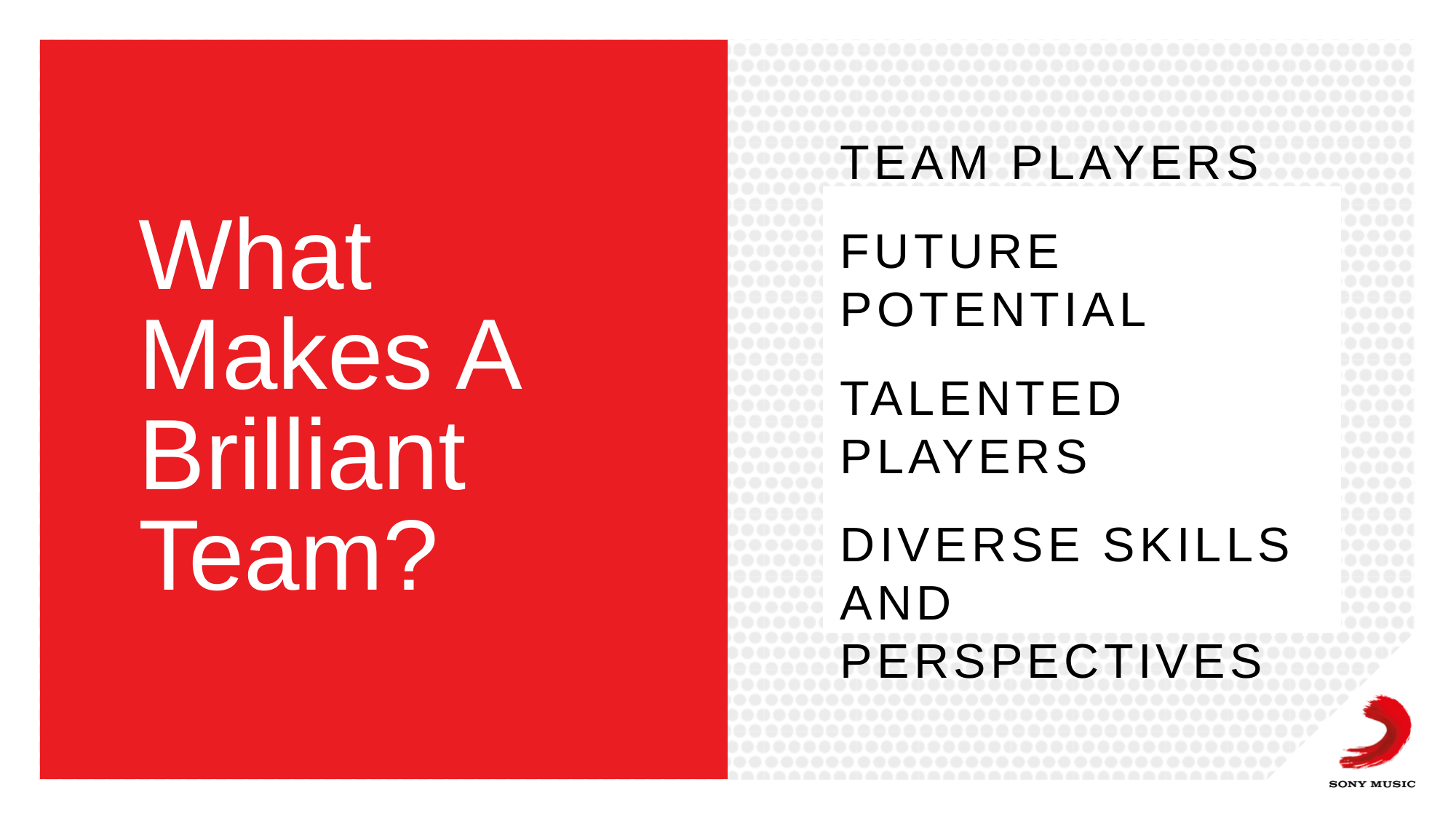

# What Makes A Brilliant Team?
TEAM PLAYERS
FUTURE POTENTIAL
TALENTED PLAYERS
DIVERSE SKILLS AND PERSPECTIVES